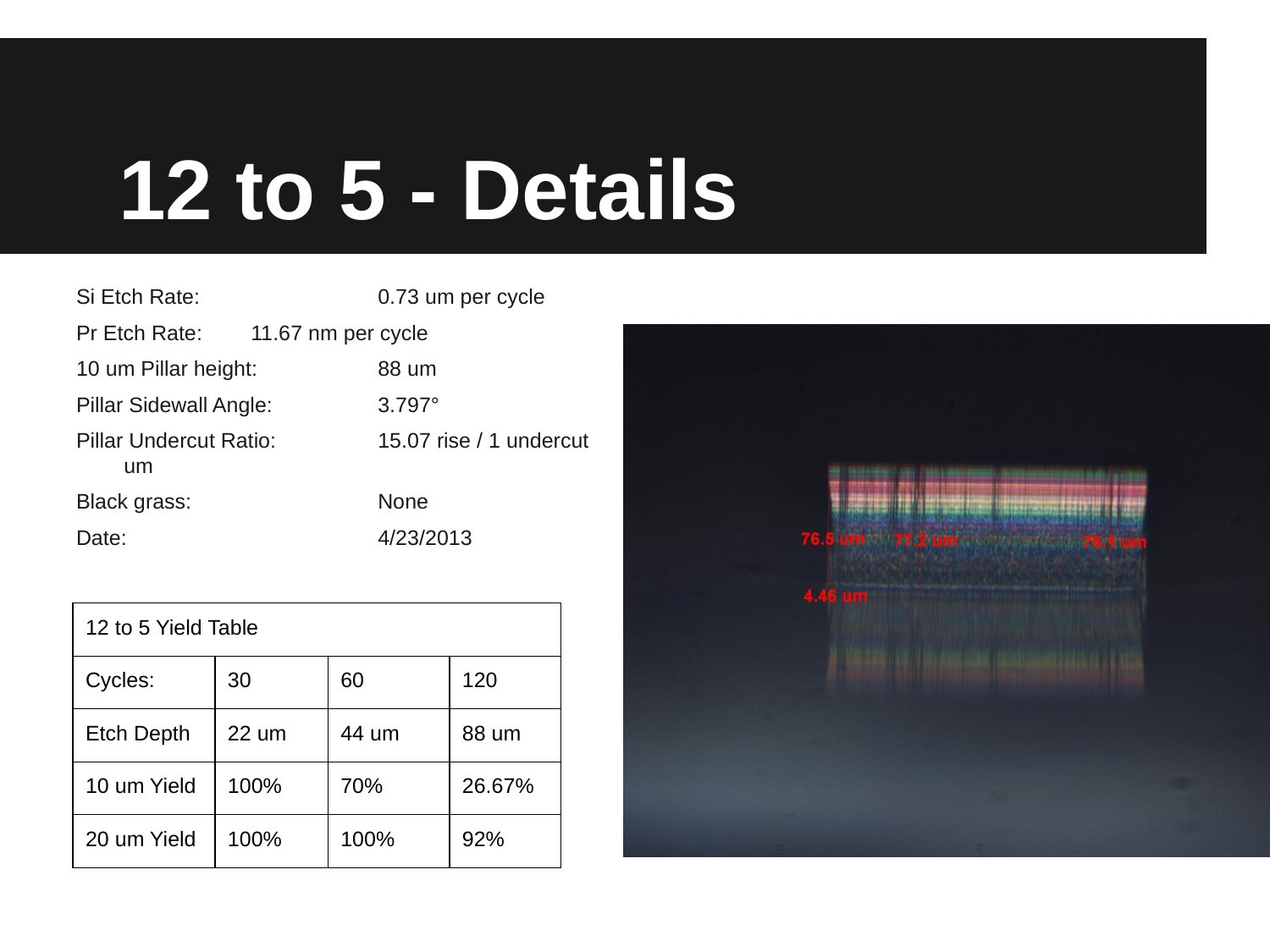

# 12 to 5 - Details
Si Etch Rate:		0.73 um per cycle
Pr Etch Rate:     	11.67 nm per cycle
10 um Pillar height:	88 um
Pillar Sidewall Angle: 	3.797°
Pillar Undercut Ratio: 	15.07 rise / 1 undercut um
Black grass:		None
Date:		4/23/2013

| 12 to 5 Yield Table |  |  |  |
| --- | --- | --- | --- |
| Cycles: | 30 | 60 | 120 |
| Etch Depth | 22 um | 44 um | 88 um |
| 10 um Yield | 100% | 70% | 26.67% |
| 20 um Yield | 100% | 100% | 92% |